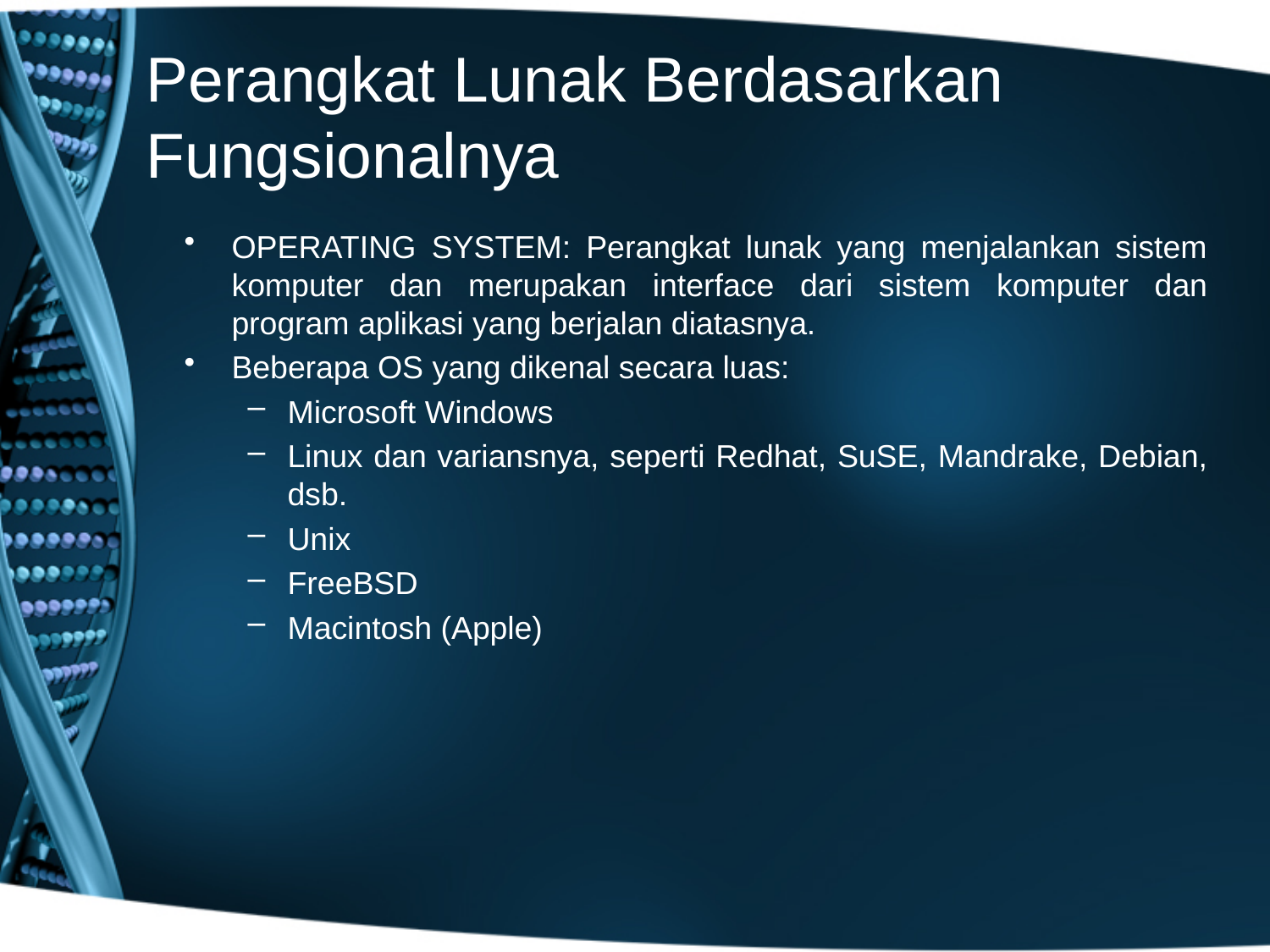

# Perangkat Lunak Berdasarkan Fungsionalnya
OPERATING SYSTEM: Perangkat lunak yang menjalankan sistem komputer dan merupakan interface dari sistem komputer dan program aplikasi yang berjalan diatasnya.
Beberapa OS yang dikenal secara luas:
Microsoft Windows
Linux dan variansnya, seperti Redhat, SuSE, Mandrake, Debian, dsb.
Unix
FreeBSD
Macintosh (Apple)